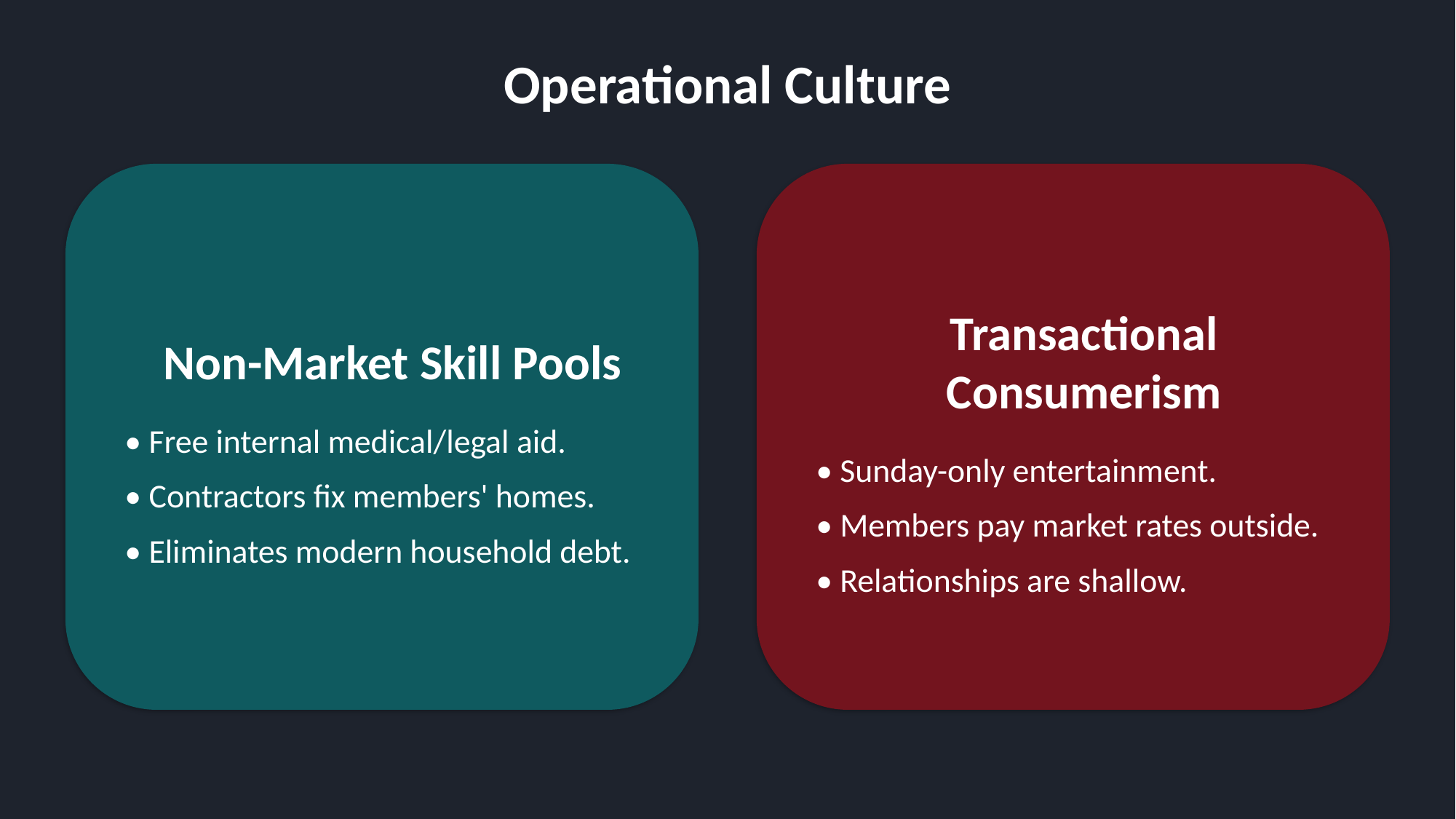

Operational Culture
Non-Market Skill Pools
• Free internal medical/legal aid.
• Contractors fix members' homes.
• Eliminates modern household debt.
Transactional Consumerism
• Sunday-only entertainment.
• Members pay market rates outside.
• Relationships are shallow.